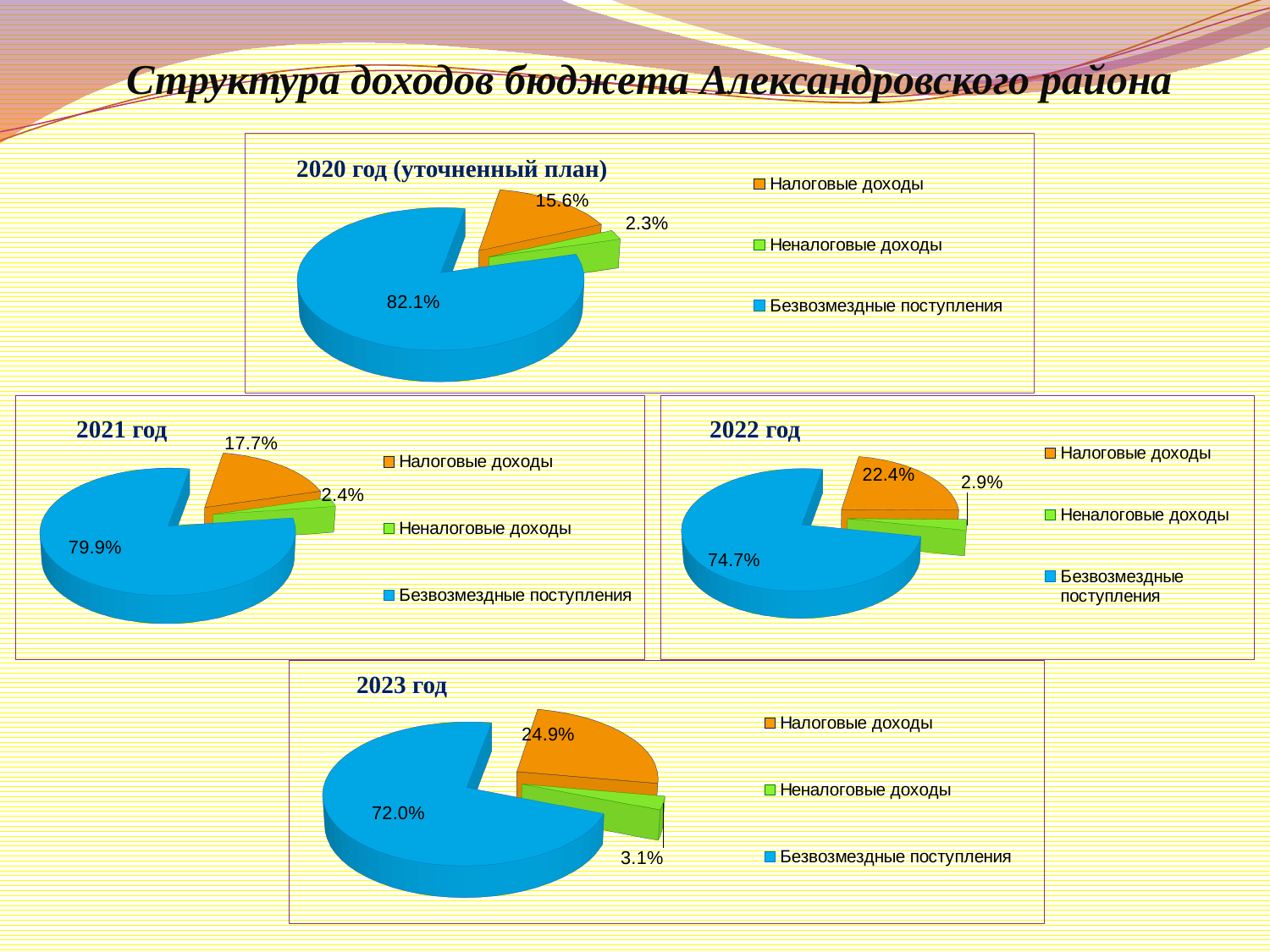

Структура доходов бюджета Александровского района

[unsupported chart]

2020 год (уточненный план)

[unsupported chart]

[unsupported chart]

2022 год
2021 год

[unsupported chart]

2023 год